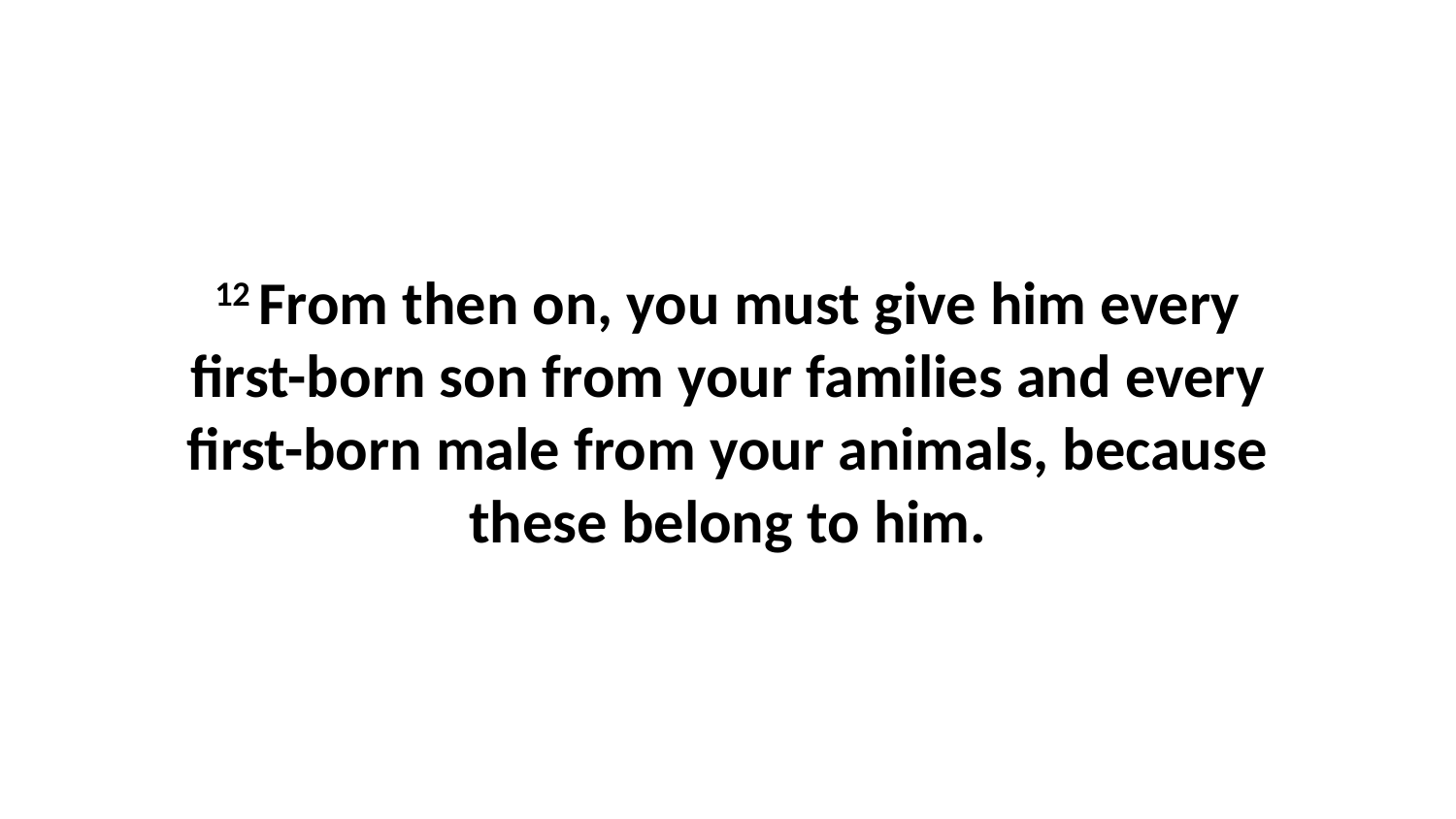

12 From then on, you must give him every first-born son from your families and every first-born male from your animals, because these belong to him.